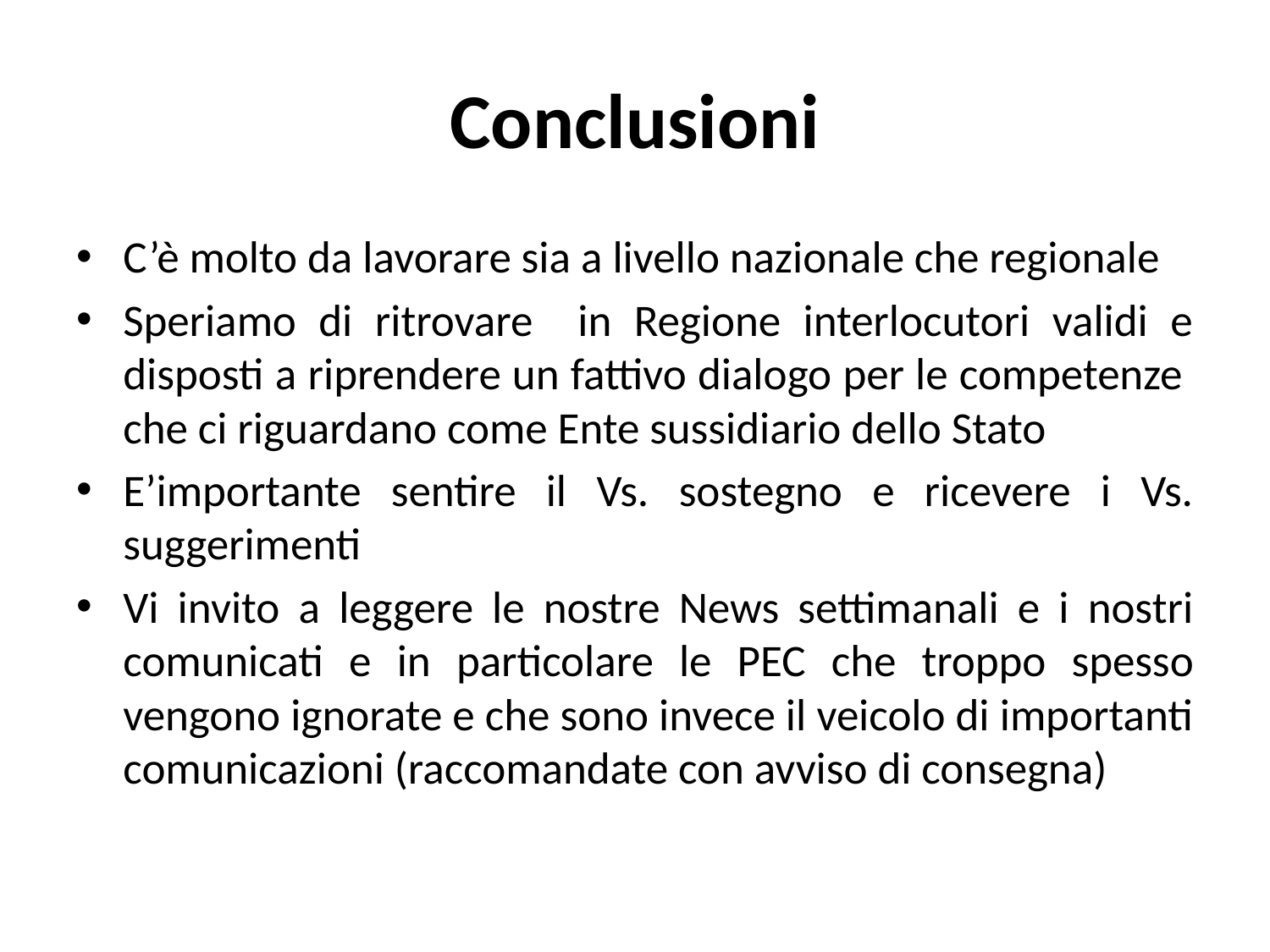

# Conclusioni
C’è molto da lavorare sia a livello nazionale che regionale
Speriamo di ritrovare  in Regione interlocutori validi e disposti a riprendere un fattivo dialogo per le competenze  che ci riguardano come Ente sussidiario dello Stato
E’importante sentire il Vs. sostegno e ricevere i Vs. suggerimenti
Vi invito a leggere le nostre News settimanali e i nostri comunicati e in particolare le PEC che troppo spesso vengono ignorate e che sono invece il veicolo di importanti comunicazioni (raccomandate con avviso di consegna)